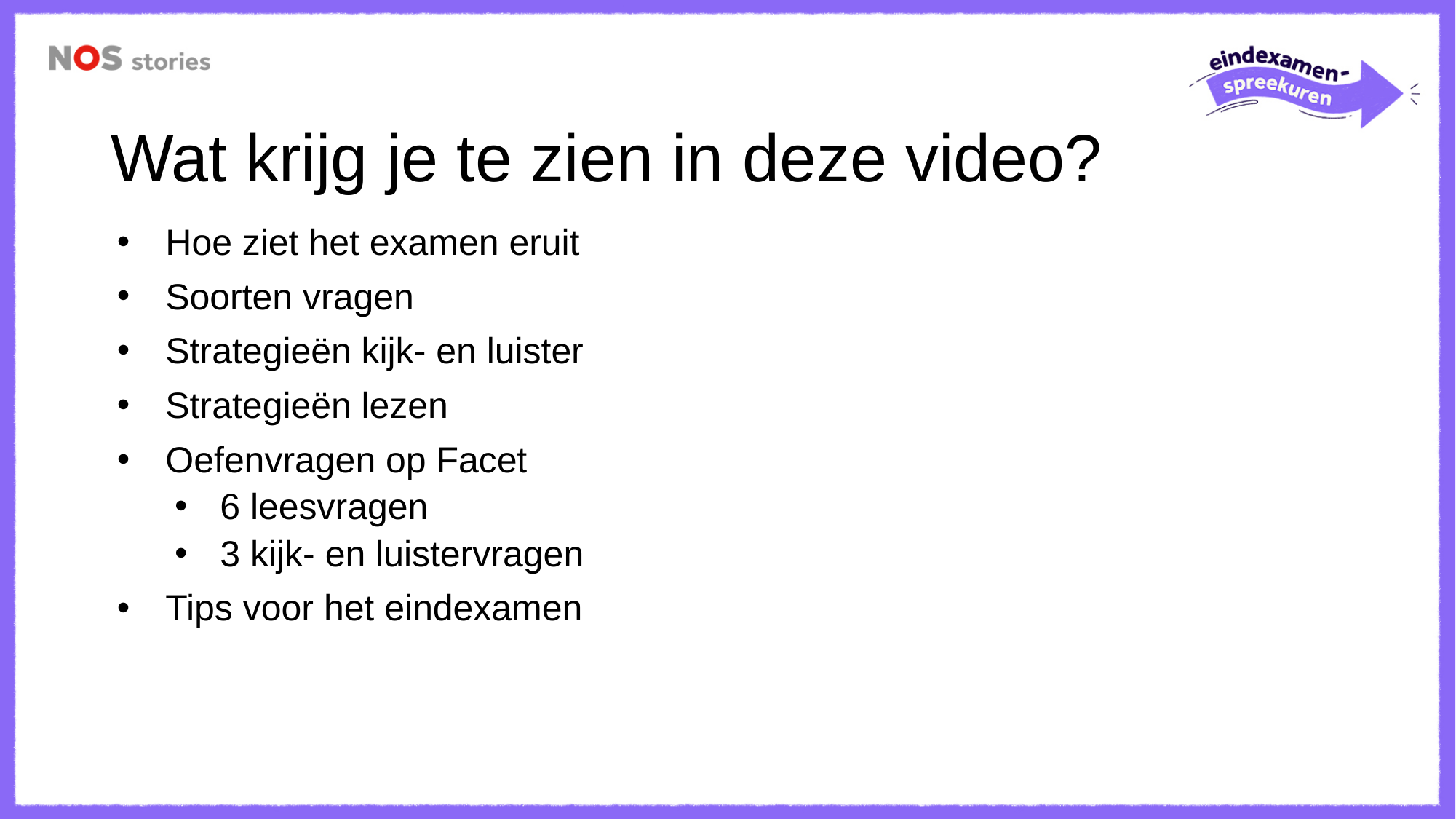

# Wat krijg je te zien in deze video?
Hoe ziet het examen eruit
Soorten vragen
Strategieën kijk- en luister
Strategieën lezen
Oefenvragen op Facet
6 leesvragen
3 kijk- en luistervragen
Tips voor het eindexamen